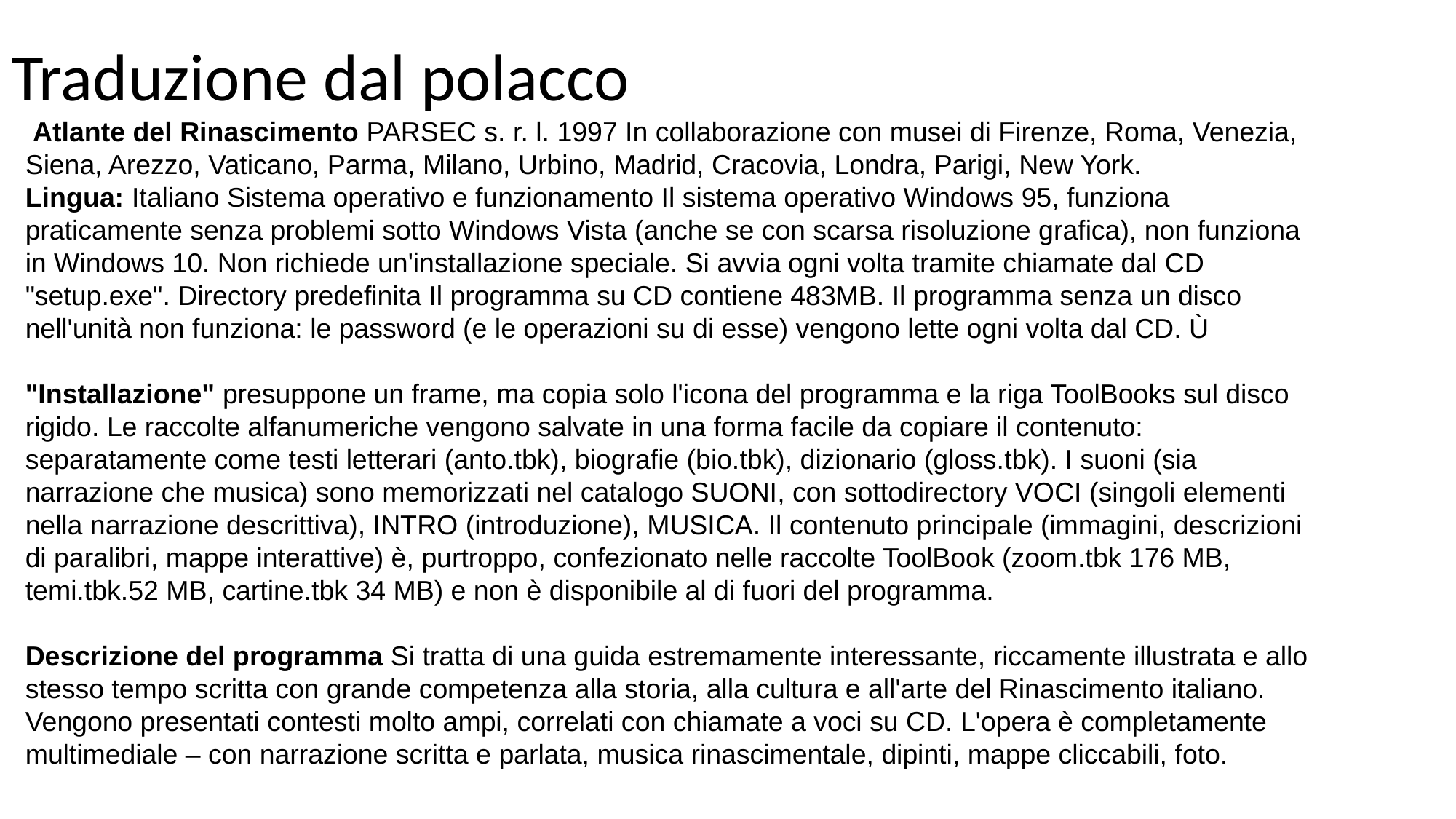

# Traduzione dal polacco
 Atlante del Rinascimento PARSEC s. r. l. 1997 In collaborazione con musei di Firenze, Roma, Venezia, Siena, Arezzo, Vaticano, Parma, Milano, Urbino, Madrid, Cracovia, Londra, Parigi, New York.
Lingua: Italiano Sistema operativo e funzionamento Il sistema operativo Windows 95, funziona praticamente senza problemi sotto Windows Vista (anche se con scarsa risoluzione grafica), non funziona in Windows 10. Non richiede un'installazione speciale. Si avvia ogni volta tramite chiamate dal CD "setup.exe". Directory predefinita Il programma su CD contiene 483MB. Il programma senza un disco nell'unità non funziona: le password (e le operazioni su di esse) vengono lette ogni volta dal CD. Ù

"Installazione" presuppone un frame, ma copia solo l'icona del programma e la riga ToolBooks sul disco rigido. Le raccolte alfanumeriche vengono salvate in una forma facile da copiare il contenuto: separatamente come testi letterari (anto.tbk), biografie (bio.tbk), dizionario (gloss.tbk). I suoni (sia narrazione che musica) sono memorizzati nel catalogo SUONI, con sottodirectory VOCI (singoli elementi nella narrazione descrittiva), INTRO (introduzione), MUSICA. Il contenuto principale (immagini, descrizioni di paralibri, mappe interattive) è, purtroppo, confezionato nelle raccolte ToolBook (zoom.tbk 176 MB, temi.tbk.52 MB, cartine.tbk 34 MB) e non è disponibile al di fuori del programma.

Descrizione del programma Si tratta di una guida estremamente interessante, riccamente illustrata e allo stesso tempo scritta con grande competenza alla storia, alla cultura e all'arte del Rinascimento italiano. Vengono presentati contesti molto ampi, correlati con chiamate a voci su CD. L'opera è completamente multimediale – con narrazione scritta e parlata, musica rinascimentale, dipinti, mappe cliccabili, foto.